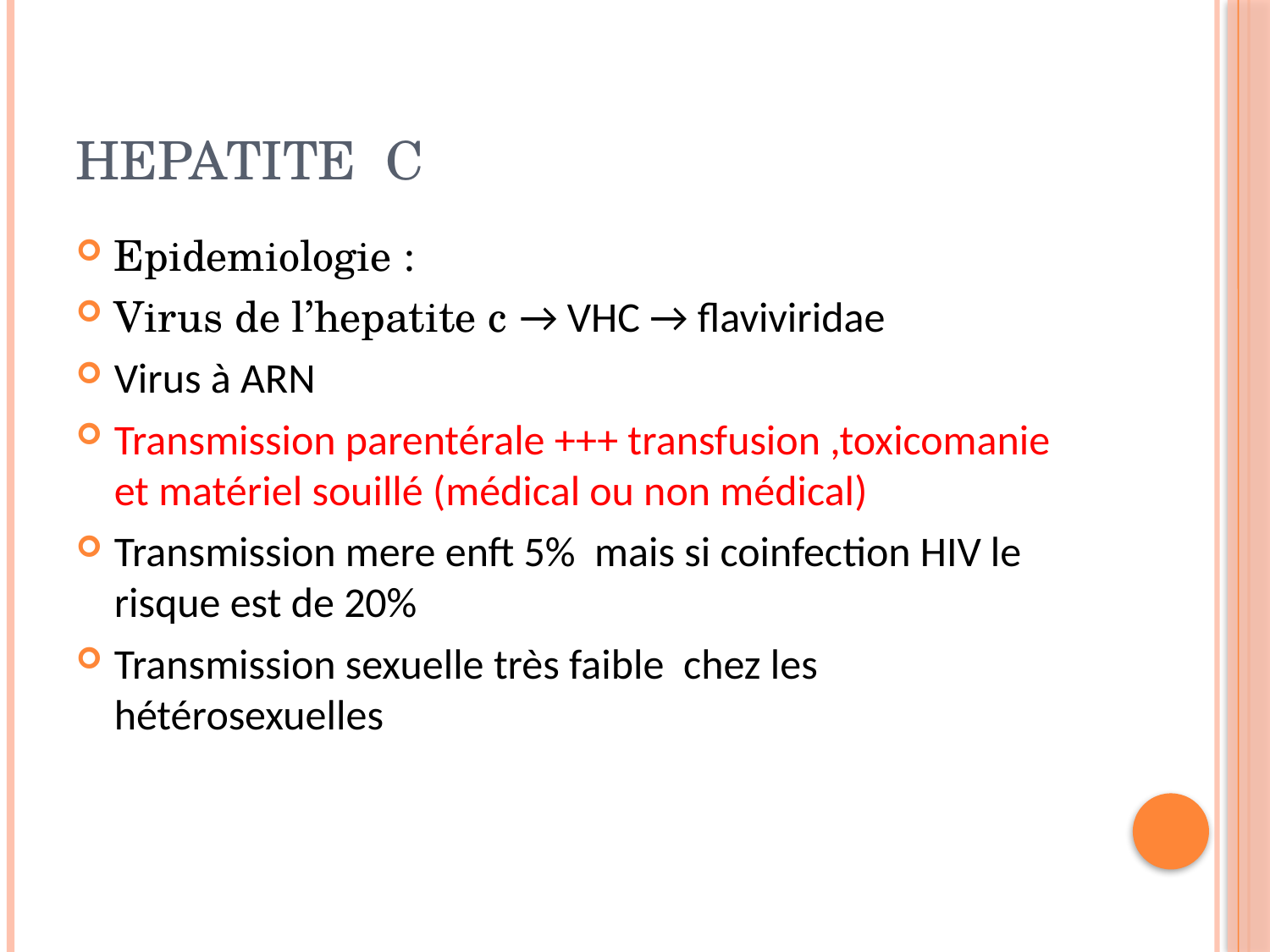

# Hepatite  c
Epidemiologie :
Virus de l’hepatite c → VHC → flaviviridae
Virus à ARN
Transmission parentérale +++ transfusion ,toxicomanie et matériel souillé (médical ou non médical)
Transmission mere enft 5%  mais si coinfection HIV le risque est de 20%
Transmission sexuelle très faible  chez les hétérosexuelles